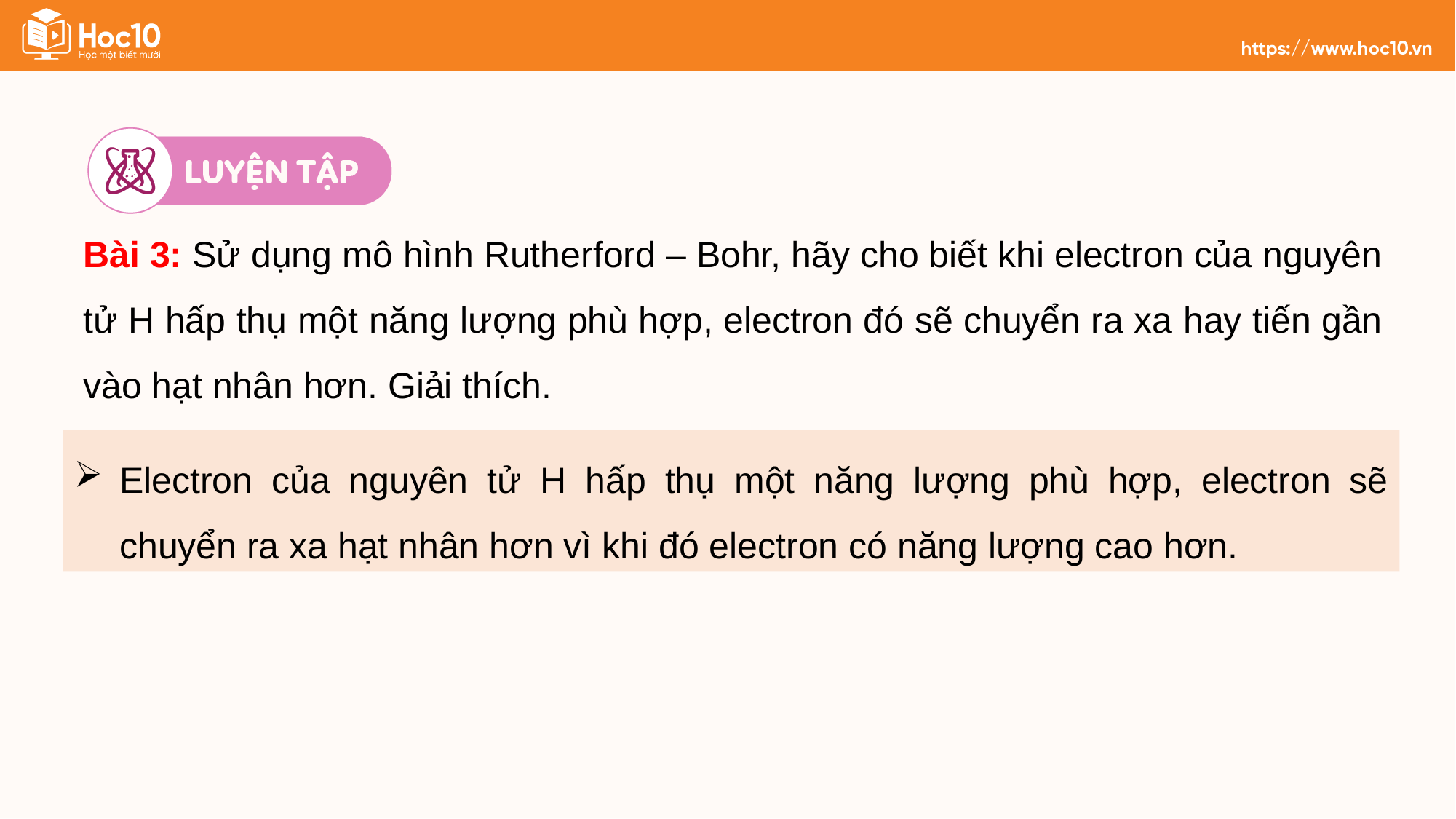

Bài 3: Sử dụng mô hình Rutherford – Bohr, hãy cho biết khi electron của nguyên tử H hấp thụ một năng lượng phù hợp, electron đó sẽ chuyển ra xa hay tiến gần vào hạt nhân hơn. Giải thích.
Electron của nguyên tử H hấp thụ một năng lượng phù hợp, electron sẽ chuyển ra xa hạt nhân hơn vì khi đó electron có năng lượng cao hơn.